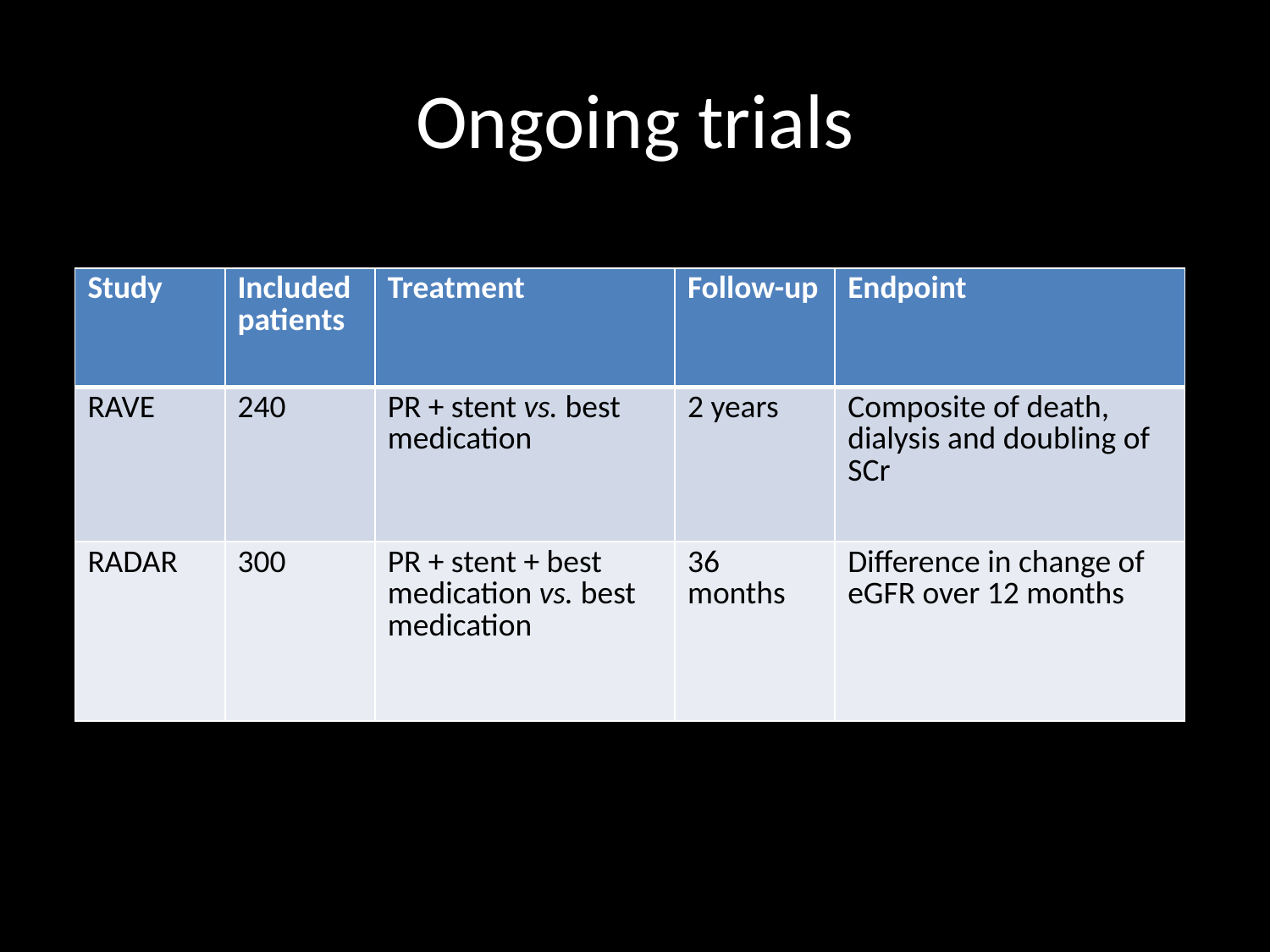

# Ongoing trials

| Study | Included patients | Treatment | Follow-up | Endpoint |
| --- | --- | --- | --- | --- |
| RAVE | 240 | PR + stent vs. best medication | 2 years | Composite of death, dialysis and doubling of SCr |
| RADAR | 300 | PR + stent + best medication vs. best medication | 36 months | Difference in change of eGFR over 12 months |